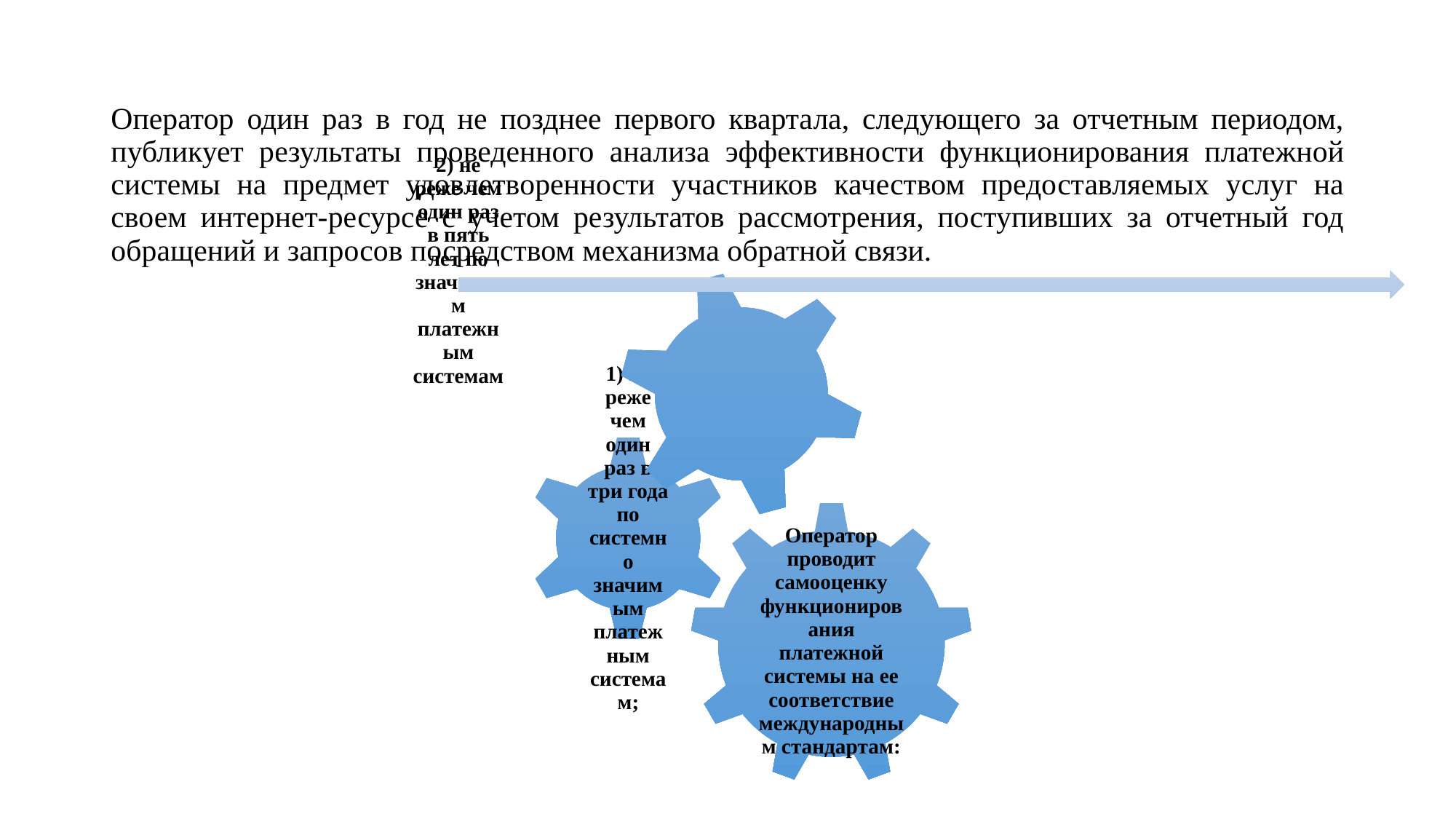

Оператор один раз в год не позднее первого квартала, следующего за отчетным периодом, публикует результаты проведенного анализа эффективности функционирования платежной системы на предмет удовлетворенности участников качеством предоставляемых услуг на своем интернет-ресурсе с учетом результатов рассмотрения, поступивших за отчетный год обращений и запросов посредством механизма обратной связи.

Оператор проводит самооценку функционирования платежной системы на ее соответствие международным стандартам:
1) не реже чем один раз в три года по системно значимым платежным системам;